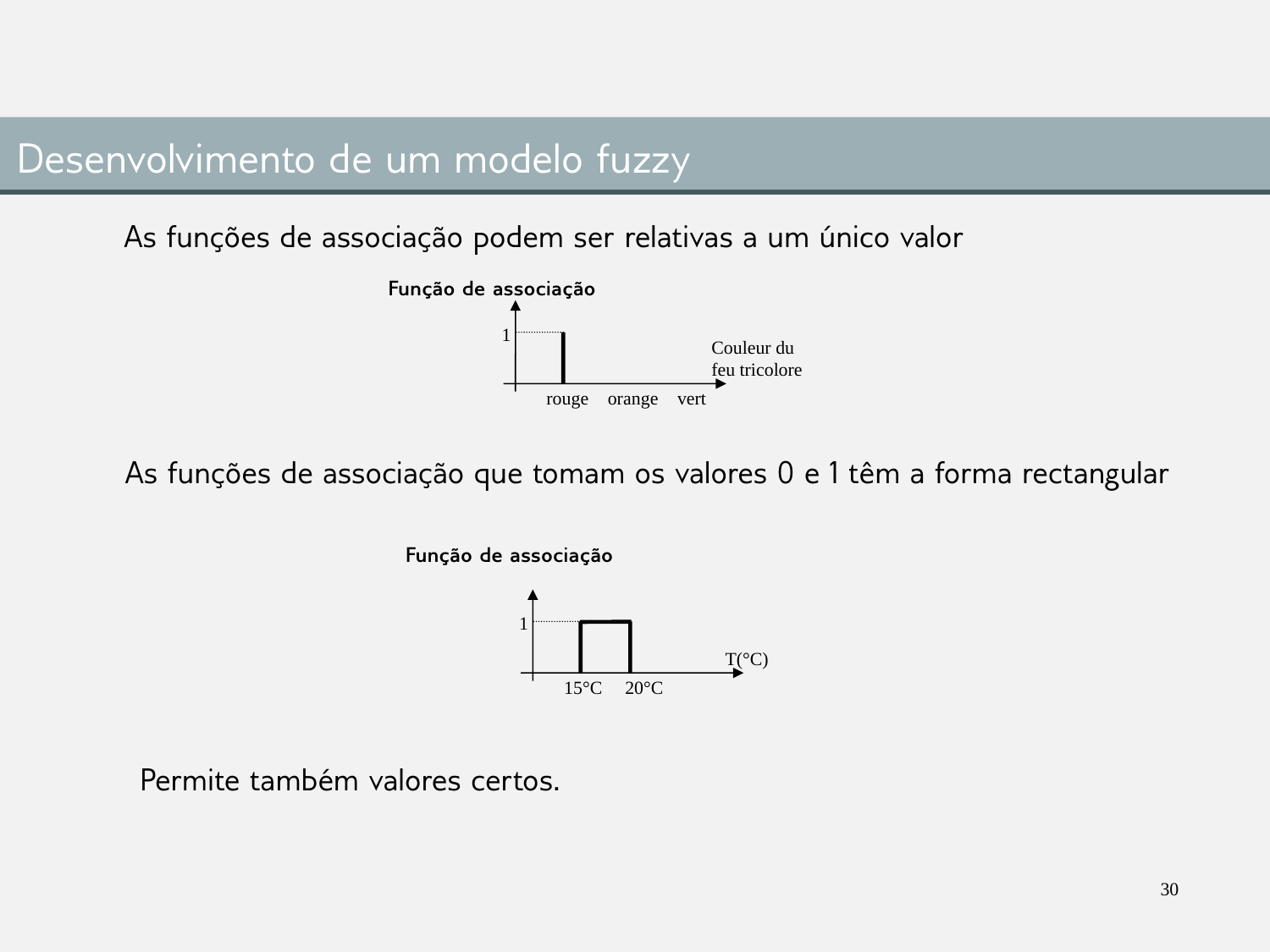

Desenvolvimento de um modelo fuzzy
As funções de associação podem ser relativas a um único valor
Função de associação

1
Couleur du
feu tricolore

rouge
orange
vert

As funções de associação que tomam os valores 0 e 1 têm a forma rectangular
Função de associação

1

T(°C)
15°C
20°C

Permite também valores certos.
30